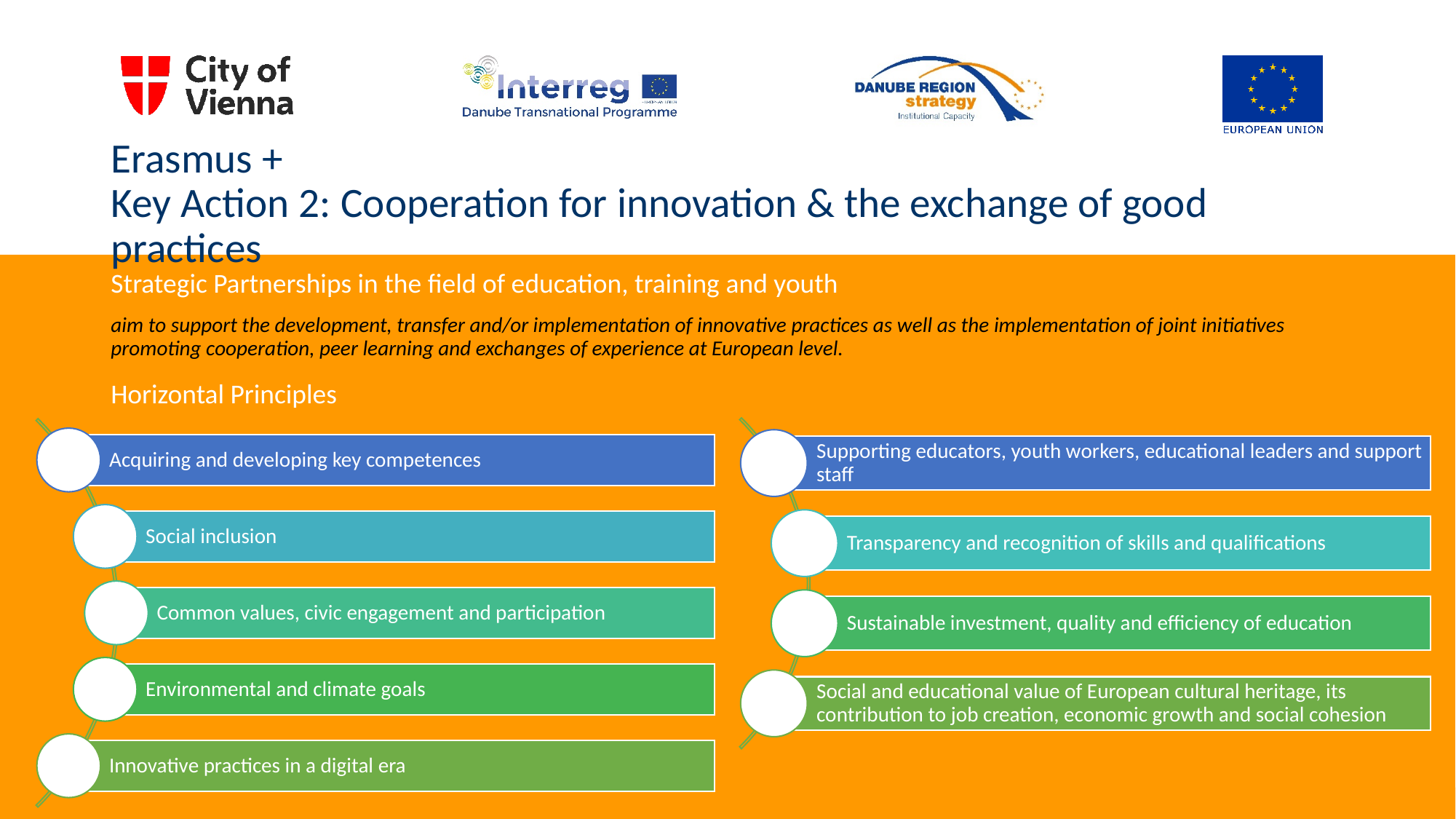

# Erasmus + Key Action 2: Cooperation for innovation & the exchange of good practices

Strategic Partnerships in the field of education, training and youth
aim to support the development, transfer and/or implementation of innovative practices as well as the implementation of joint initiatives promoting cooperation, peer learning and exchanges of experience at European level.

Horizontal Principles
Acquiring and developing key competences
Social inclusion
Common values, civic engagement and participation
Environmental and climate goals
Innovative practices in a digital era
Supporting educators, youth workers, educational leaders and support staff
Transparency and recognition of skills and qualifications
Sustainable investment, quality and efficiency of education
Social and educational value of European cultural heritage, its contribution to job creation, economic growth and social cohesion